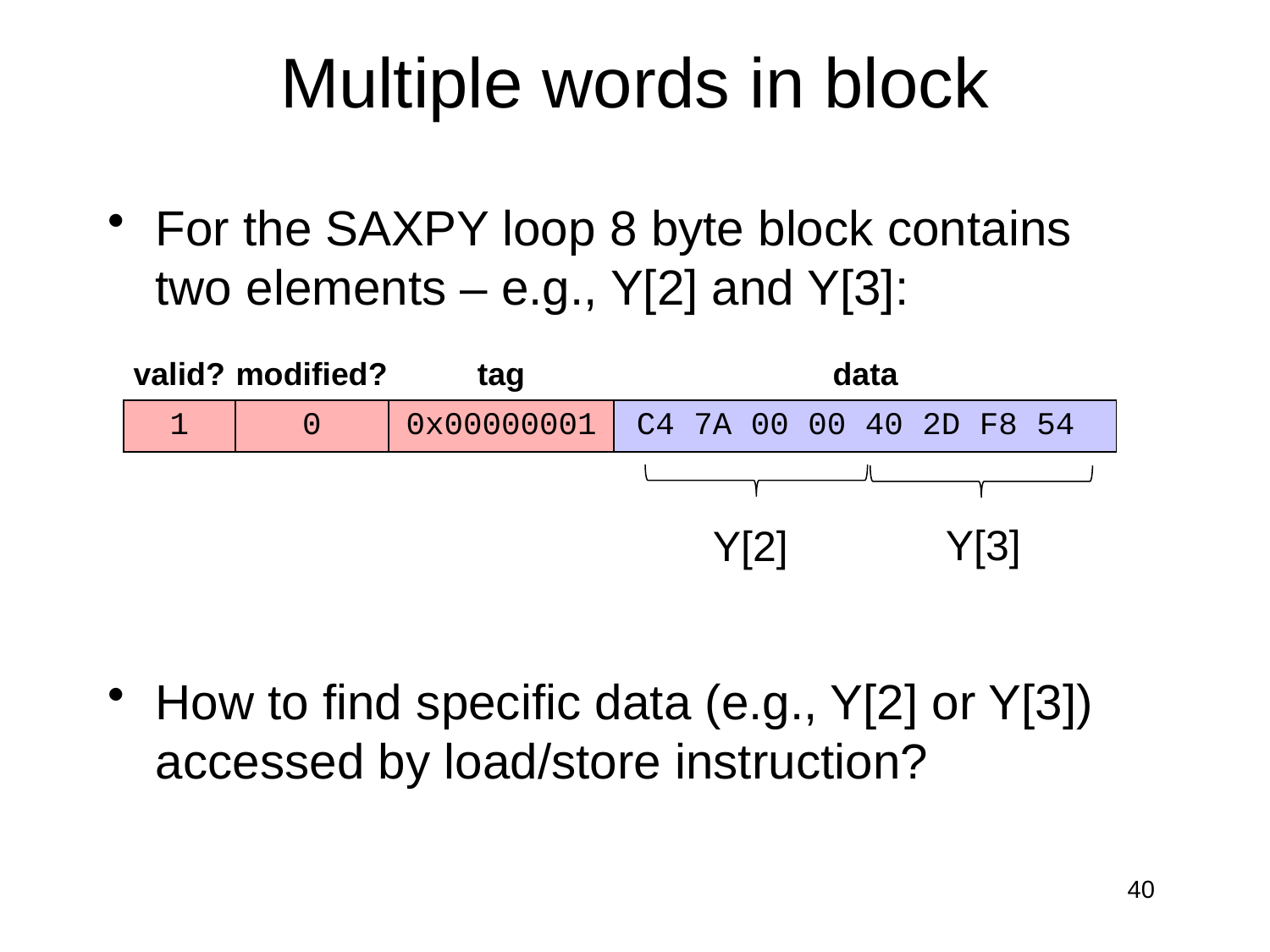

# Multiple words in block
For the SAXPY loop 8 byte block contains two elements – e.g., Y[2] and Y[3]:

How to find specific data (e.g., Y[2] or Y[3]) accessed by load/store instruction?

| valid? | modified? | tag | data |
| --- | --- | --- | --- |
| 1 | 0 | 0x00000001 | C4 7A 00 00 40 2D F8 54 |

Y[3]
Y[2]
40